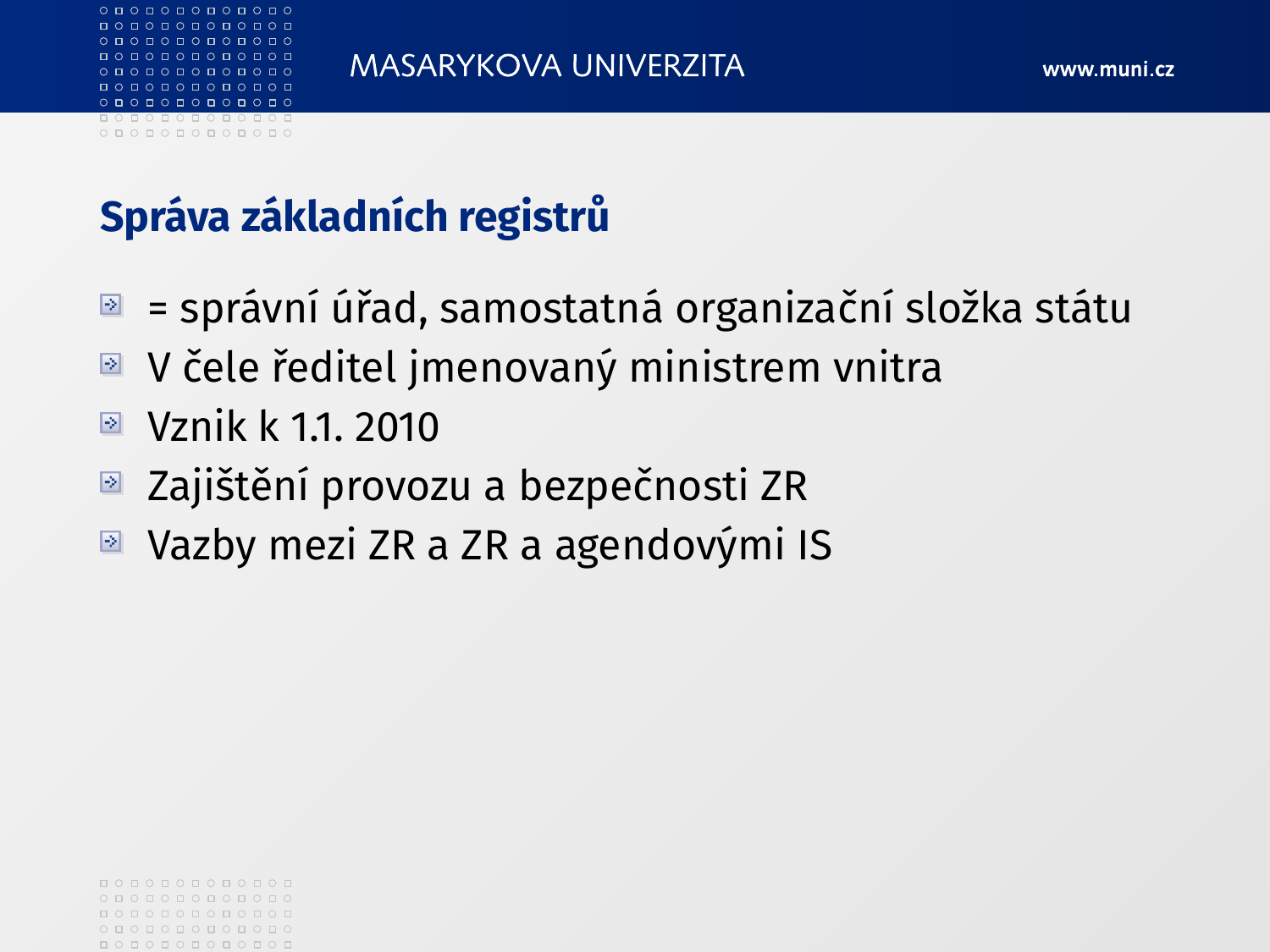

# Správa základních registrů
= správní úřad, samostatná organizační složka státu
V čele ředitel jmenovaný ministrem vnitra
Vznik k 1.1. 2010
Zajištění provozu a bezpečnosti ZR
Vazby mezi ZR a ZR a agendovými IS